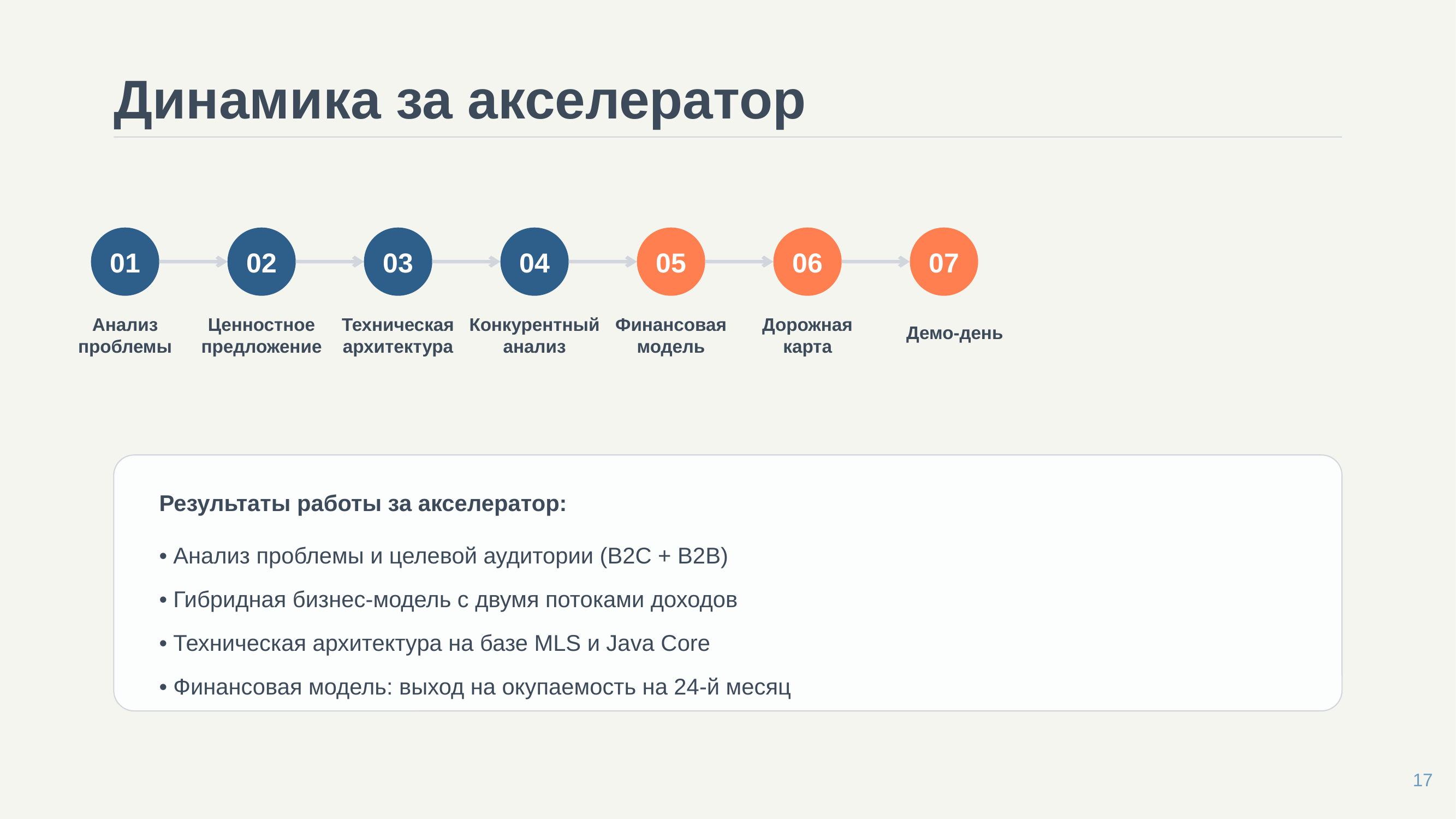

Динамика за акселератор

01

02

03

04

05

06

07

Анализ проблемы
Ценностное предложение
Техническая архитектура
Конкурентный анализ
Финансовая модель
Дорожная карта
Демо-день

Результаты работы за акселератор:
• Анализ проблемы и целевой аудитории (B2C + B2B)
• Гибридная бизнес-модель с двумя потоками доходов
• Техническая архитектура на базе MLS и Java Core
• Финансовая модель: выход на окупаемость на 24-й месяц
17